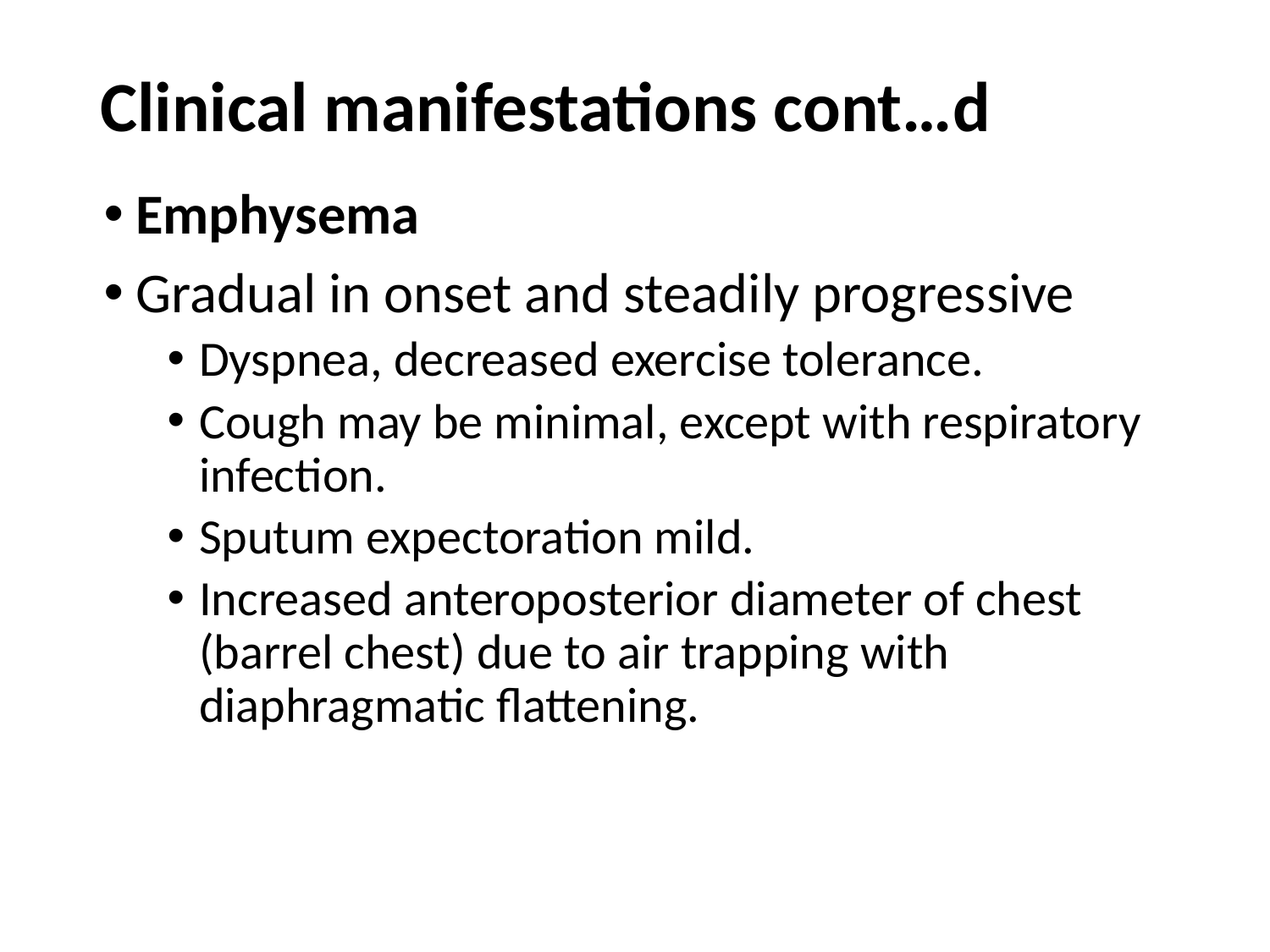

# Clinical manifestations cont…d
Emphysema
Gradual in onset and steadily progressive
Dyspnea, decreased exercise tolerance.
Cough may be minimal, except with respiratory infection.
Sputum expectoration mild.
Increased anteroposterior diameter of chest  (barrel chest) due to air trapping with diaphragmatic flattening.